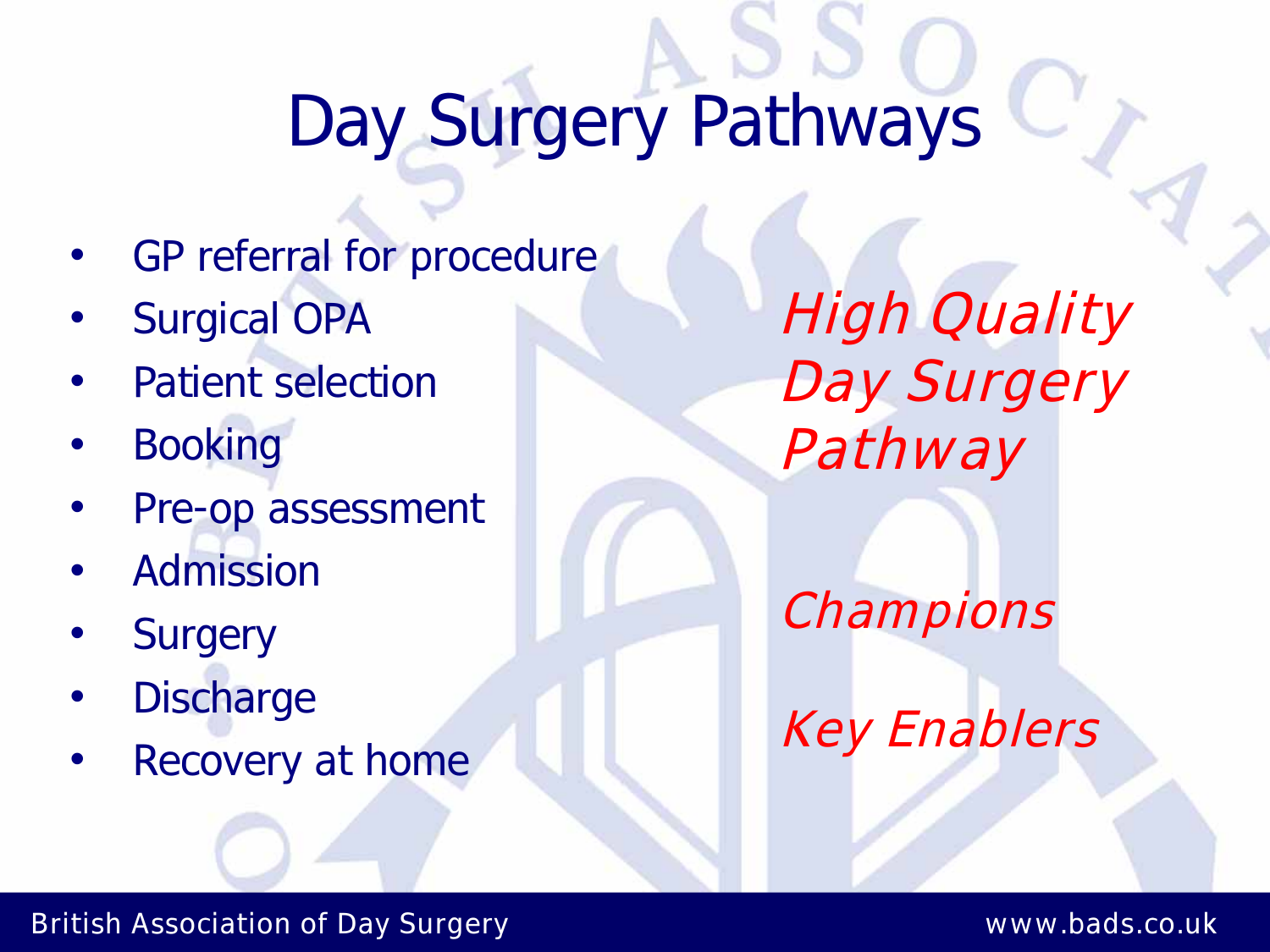

# Day Surgery Pathways
GP referral for procedure
Surgical OPA
Patient selection
Booking
Pre-op assessment
Admission
Surgery
Discharge
Recovery at home
High Quality
Day Surgery
Pathway
Champions

Key Enablers